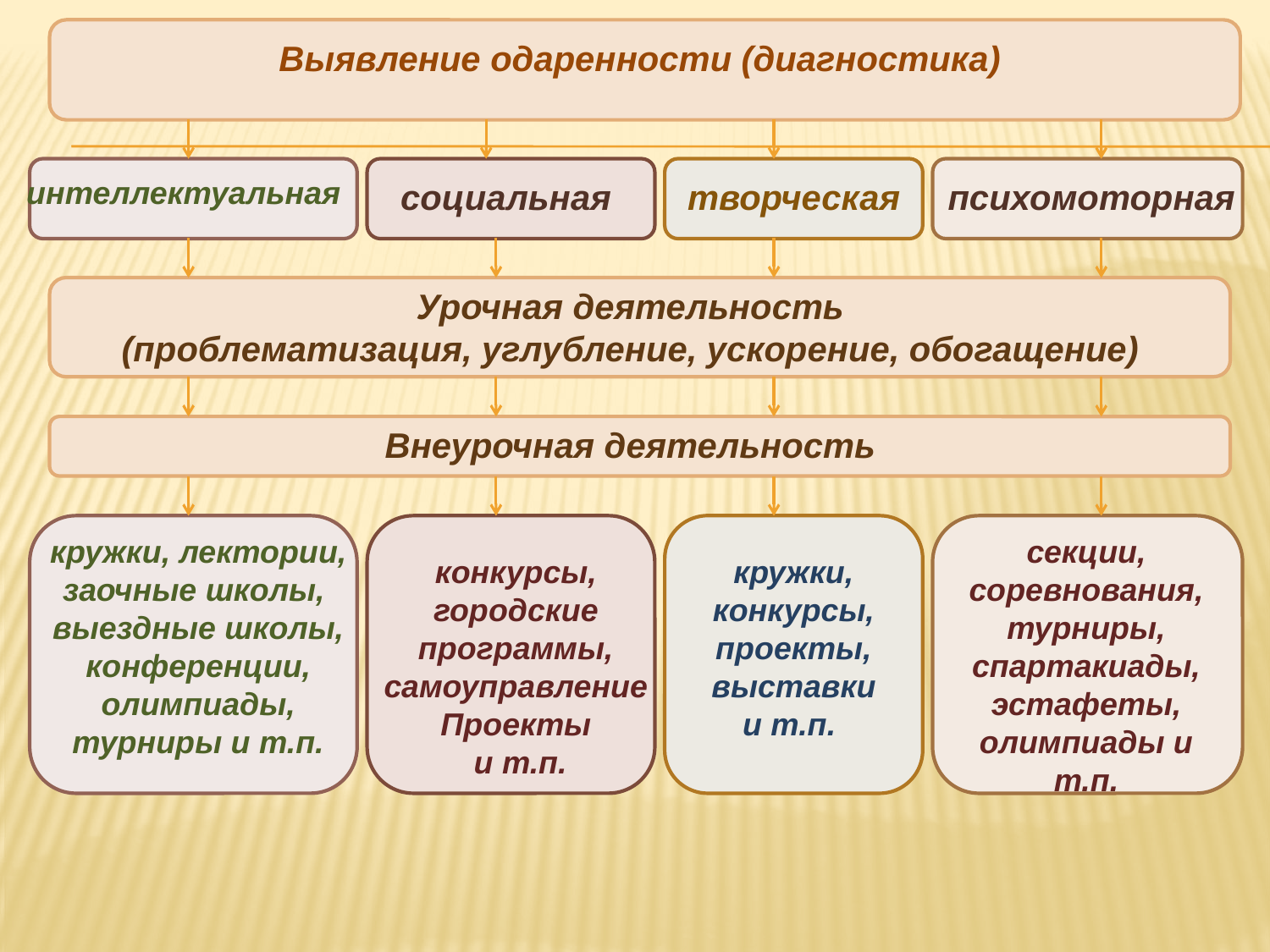

Выявление одаренности (диагностика)

интеллектуальная
социальная
творческая
психомоторная
Урочная деятельность
(проблематизация, углубление, ускорение, обогащение)

Внеурочная деятельность

кружки, лектории,
заочные школы,
выездные школы,
конференции, олимпиады,
турниры и т.п.
секции, соревнования,
турниры, спартакиады,
эстафеты, олимпиады и т.п.

конкурсы, городские программы,
самоуправление
Проекты
 и т.п.

кружки, конкурсы,
проекты, выставки
и т.п.